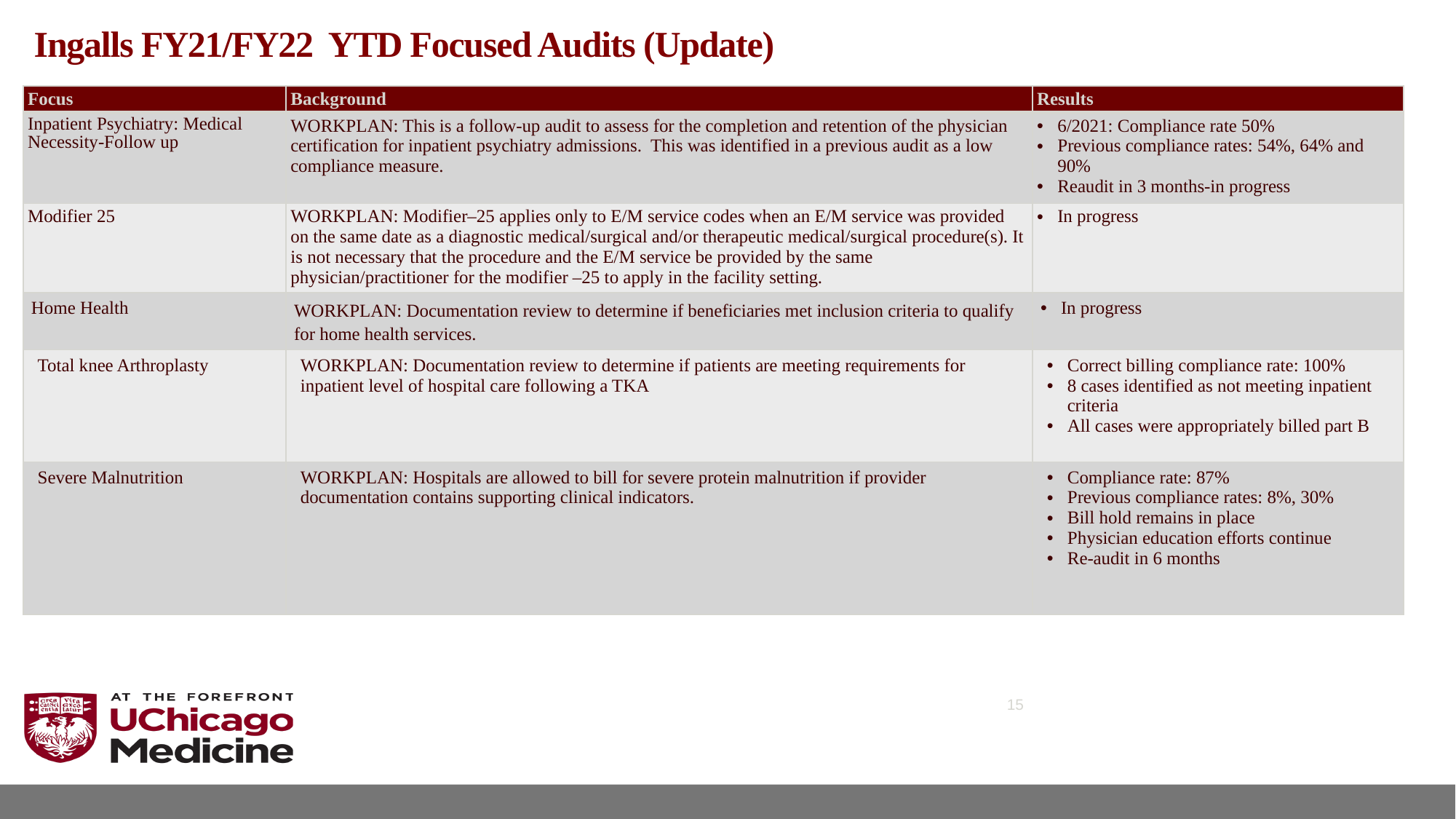

# Ingalls FY21/FY22  YTD Focused Audits (Update)
| Focus | Background | Results |
| --- | --- | --- |
| Inpatient Psychiatry: Medical Necessity-Follow up | WORKPLAN: This is a follow-up audit to assess for the completion and retention of the physician certification for inpatient psychiatry admissions. This was identified in a previous audit as a low compliance measure. | 6/2021: Compliance rate 50% Previous compliance rates: 54%, 64% and 90% Reaudit in 3 months-in progress |
| Modifier 25 | WORKPLAN: Modifier–25 applies only to E/M service codes when an E/M service was provided on the same date as a diagnostic medical/surgical and/or therapeutic medical/surgical procedure(s). It is not necessary that the procedure and the E/M service be provided by the same physician/practitioner for the modifier –25 to apply in the facility setting. | In progress |
| Home Health | WORKPLAN: Documentation review to determine if beneficiaries met inclusion criteria to qualify for home health services. | In progress |
| Total knee Arthroplasty | WORKPLAN: Documentation review to determine if patients are meeting requirements for inpatient level of hospital care following a TKA | Correct billing compliance rate: 100% 8 cases identified as not meeting inpatient criteria All cases were appropriately billed part B |
| Severe Malnutrition | WORKPLAN: Hospitals are allowed to bill for severe protein malnutrition if provider documentation contains supporting clinical indicators. | Compliance rate: 87% Previous compliance rates: 8%, 30% Bill hold remains in place Physician education efforts continue Re-audit in 6 months |
15